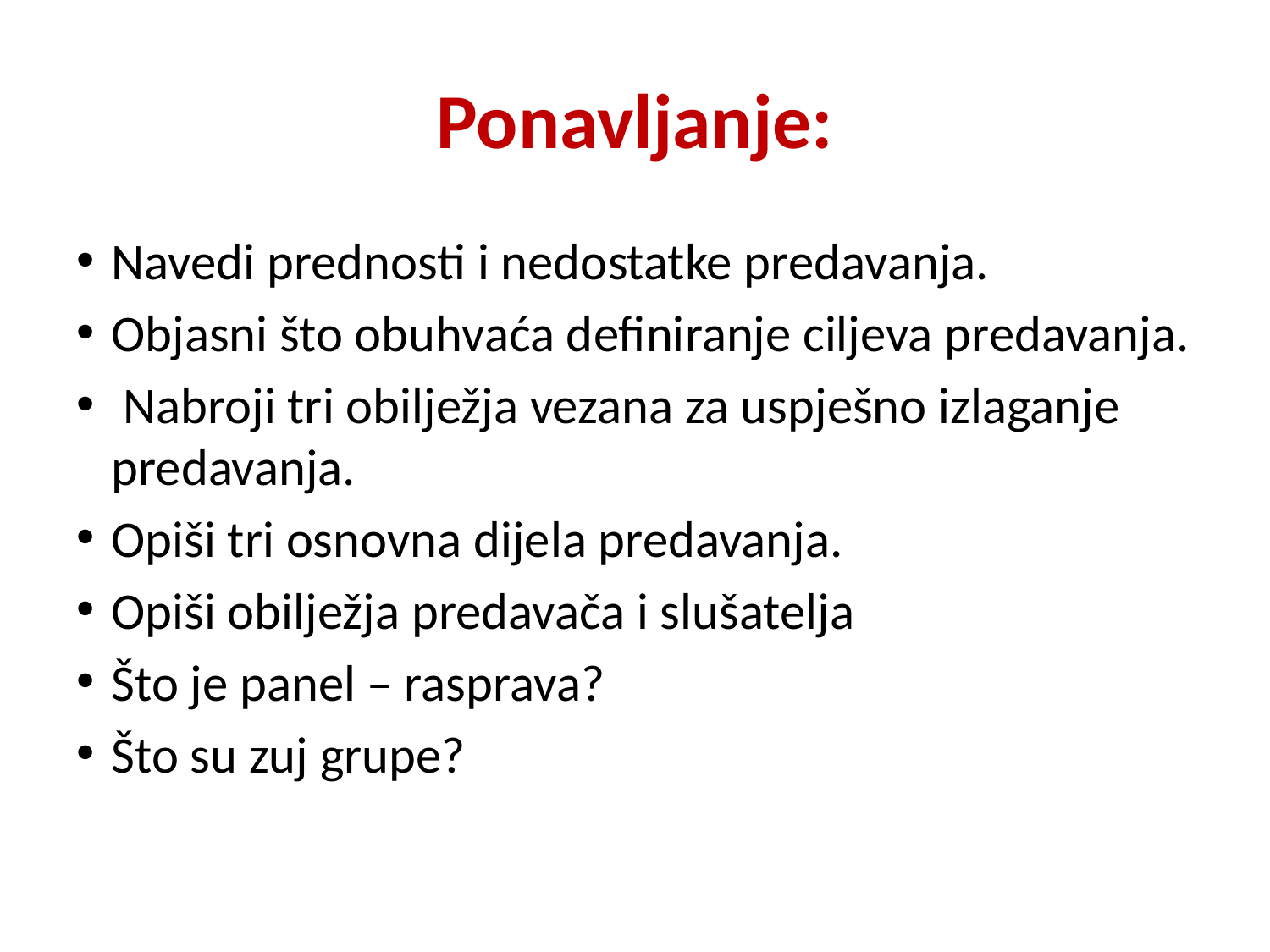

# Ponavljanje:
Navedi prednosti i nedostatke predavanja.
Objasni što obuhvaća definiranje ciljeva predavanja.
 Nabroji tri obilježja vezana za uspješno izlaganje predavanja.
Opiši tri osnovna dijela predavanja.
Opiši obilježja predavača i slušatelja
Što je panel – rasprava?
Što su zuj grupe?